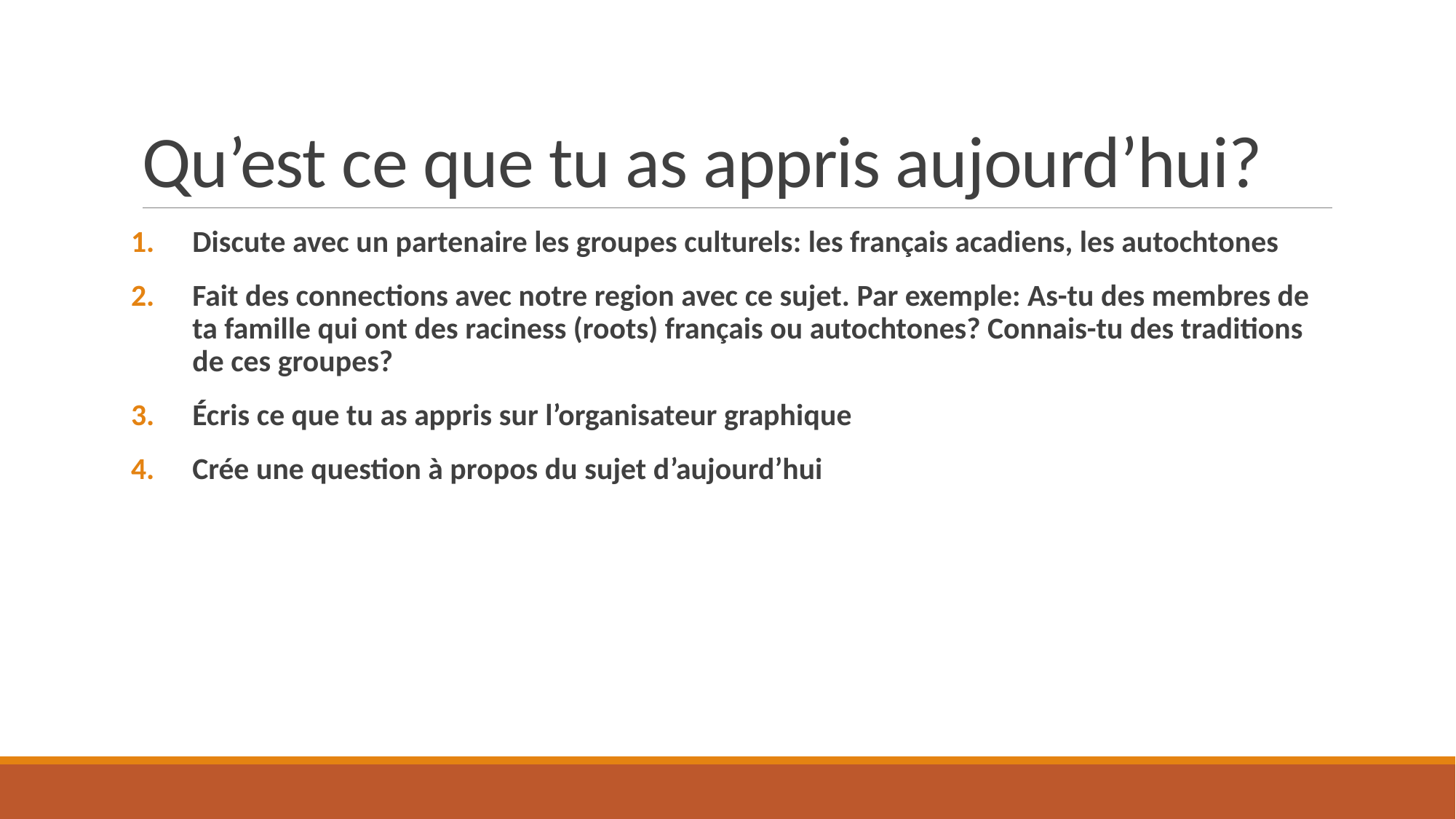

# Qu’est ce que tu as appris aujourd’hui?
Discute avec un partenaire les groupes culturels: les français acadiens, les autochtones
Fait des connections avec notre region avec ce sujet. Par exemple: As-tu des membres de ta famille qui ont des raciness (roots) français ou autochtones? Connais-tu des traditions de ces groupes?
Écris ce que tu as appris sur l’organisateur graphique
Crée une question à propos du sujet d’aujourd’hui